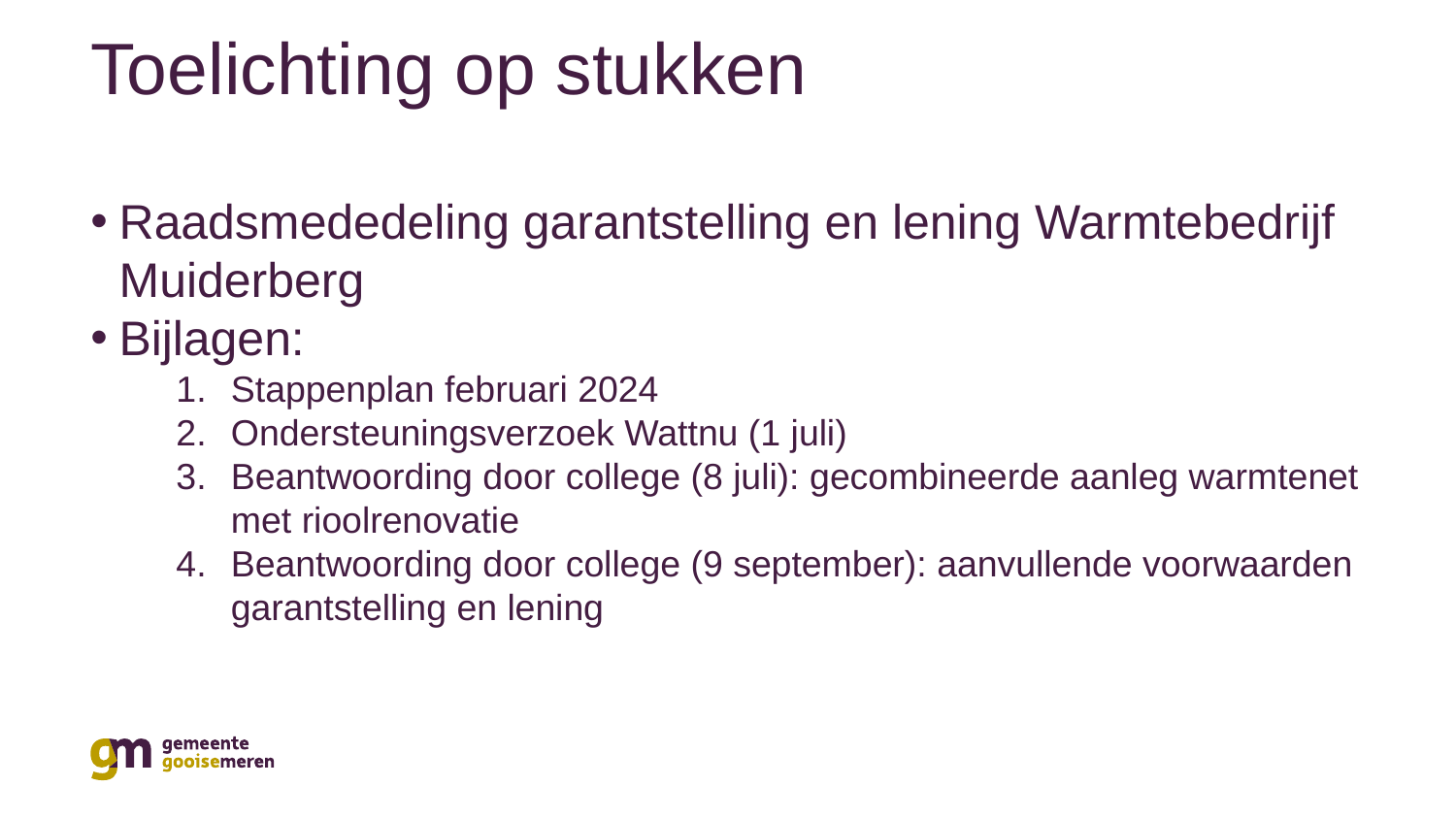

# Toelichting op stukken
Raadsmededeling garantstelling en lening Warmtebedrijf Muiderberg
Bijlagen:
Stappenplan februari 2024
Ondersteuningsverzoek Wattnu (1 juli)
Beantwoording door college (8 juli): gecombineerde aanleg warmtenet met rioolrenovatie
Beantwoording door college (9 september): aanvullende voorwaarden garantstelling en lening